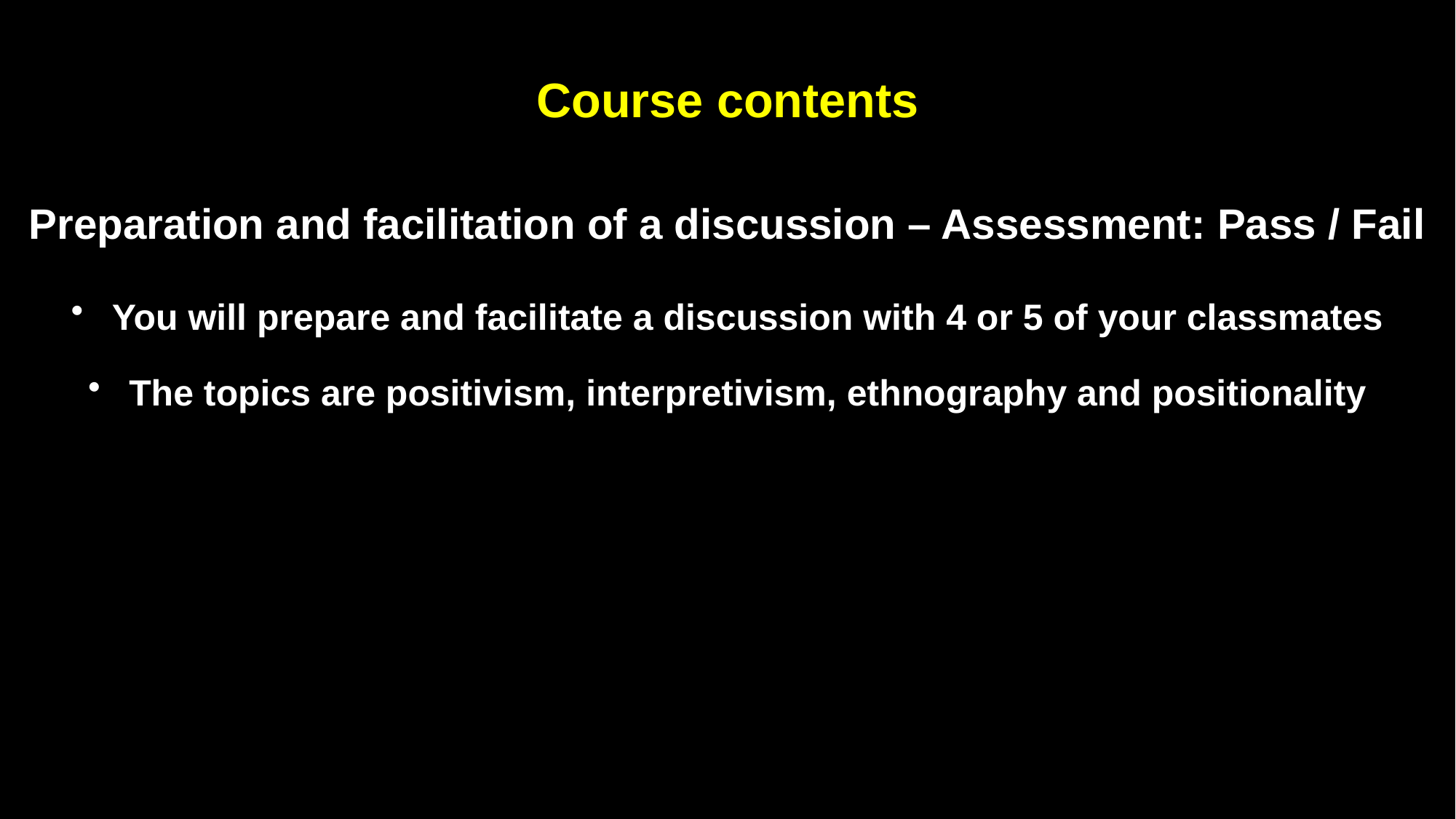

Course contents
Preparation and facilitation of a discussion – Assessment: Pass / Fail

You will prepare and facilitate a discussion with 4 or 5 of your classmates

The topics are positivism, interpretivism, ethnography and positionality